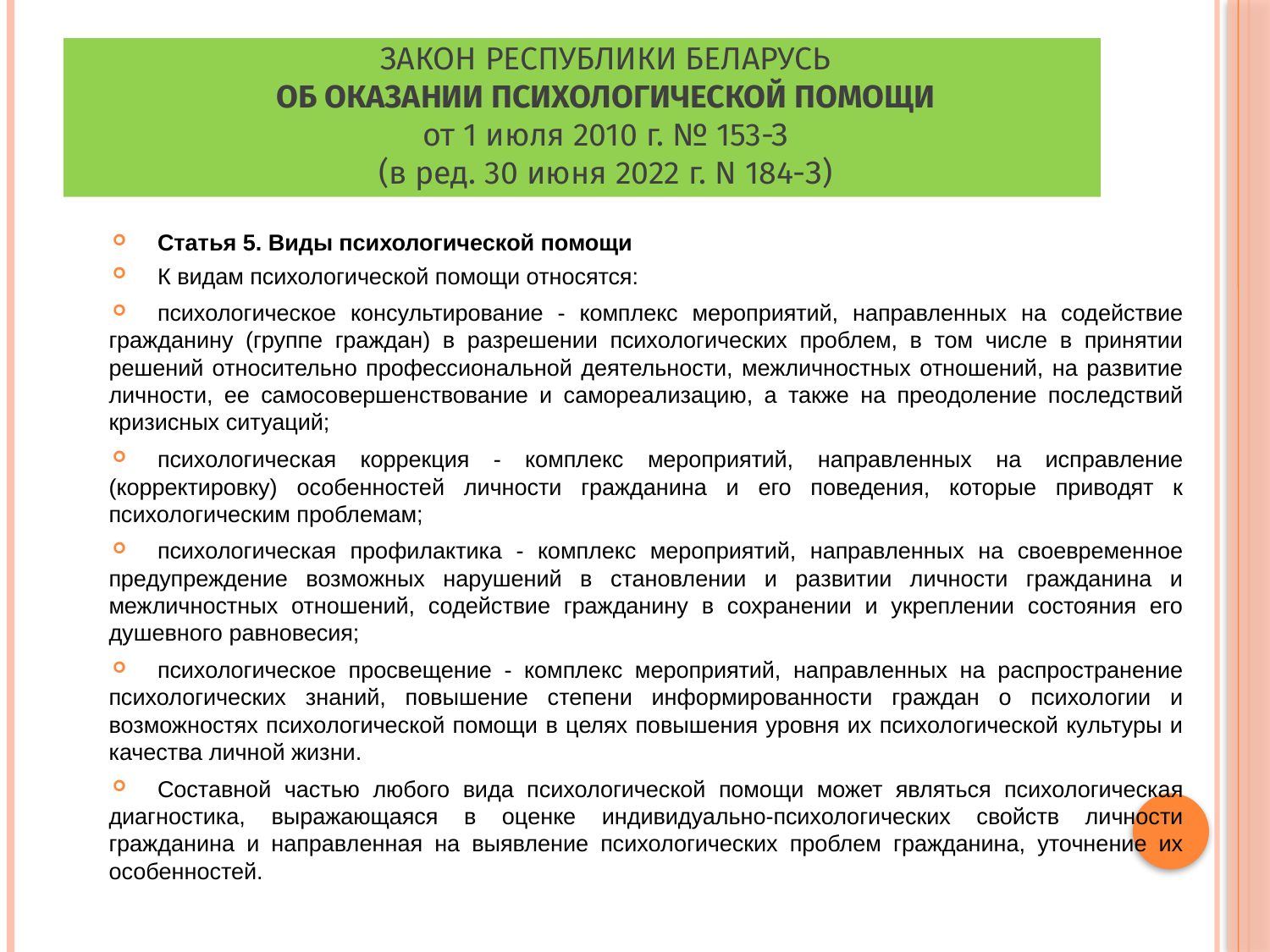

# ЗАКОН РЕСПУБЛИКИ БЕЛАРУСЬ ОБ ОКАЗАНИИ ПСИХОЛОГИЧЕСКОЙ ПОМОЩИ от 1 июля 2010 г. № 153-З (в ред. 30 июня 2022 г. N 184-З)
Статья 5. Виды психологической помощи
К видам психологической помощи относятся:
психологическое консультирование - комплекс мероприятий, направленных на содействие гражданину (группе граждан) в разрешении психологических проблем, в том числе в принятии решений относительно профессиональной деятельности, межличностных отношений, на развитие личности, ее самосовершенствование и самореализацию, а также на преодоление последствий кризисных ситуаций;
психологическая коррекция - комплекс мероприятий, направленных на исправление (корректировку) особенностей личности гражданина и его поведения, которые приводят к психологическим проблемам;
психологическая профилактика - комплекс мероприятий, направленных на своевременное предупреждение возможных нарушений в становлении и развитии личности гражданина и межличностных отношений, содействие гражданину в сохранении и укреплении состояния его душевного равновесия;
психологическое просвещение - комплекс мероприятий, направленных на распространение психологических знаний, повышение степени информированности граждан о психологии и возможностях психологической помощи в целях повышения уровня их психологической культуры и качества личной жизни.
Составной частью любого вида психологической помощи может являться психологическая диагностика, выражающаяся в оценке индивидуально-психологических свойств личности гражданина и направленная на выявление психологических проблем гражданина, уточнение их особенностей.